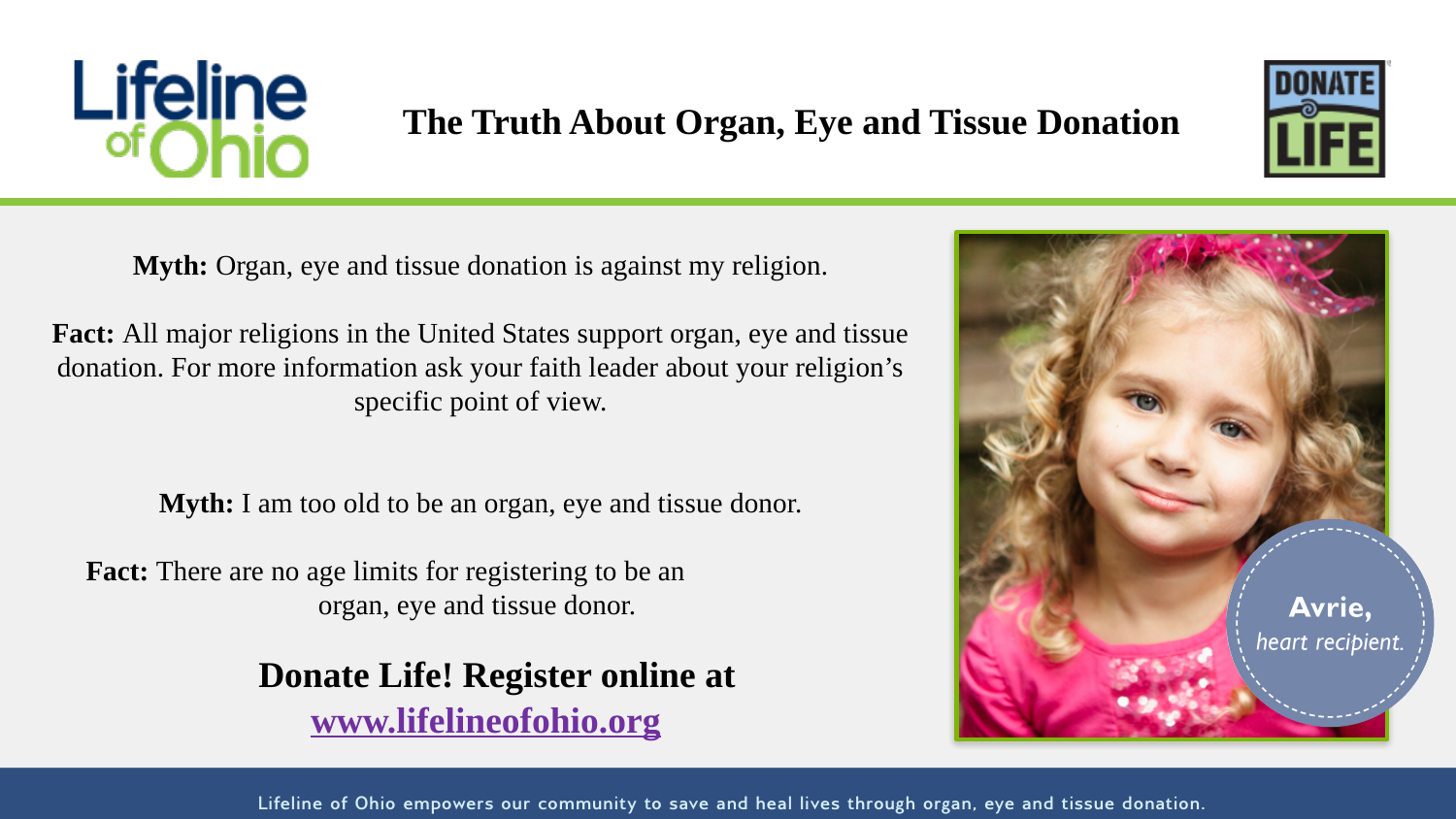

The Truth About Organ, Eye and Tissue Donation

Myth: Organ, eye and tissue donation is against my religion.

Fact: All major religions in the United States support organ, eye and tissue donation. For more information ask your faith leader about your religion’s specific point of view.

Myth: I am too old to be an organ, eye and tissue donor.

Fact: There are no age limits for registering to be an                            organ, eye and tissue donor.
 Donate Life! Register online at www.lifelineofohio.org